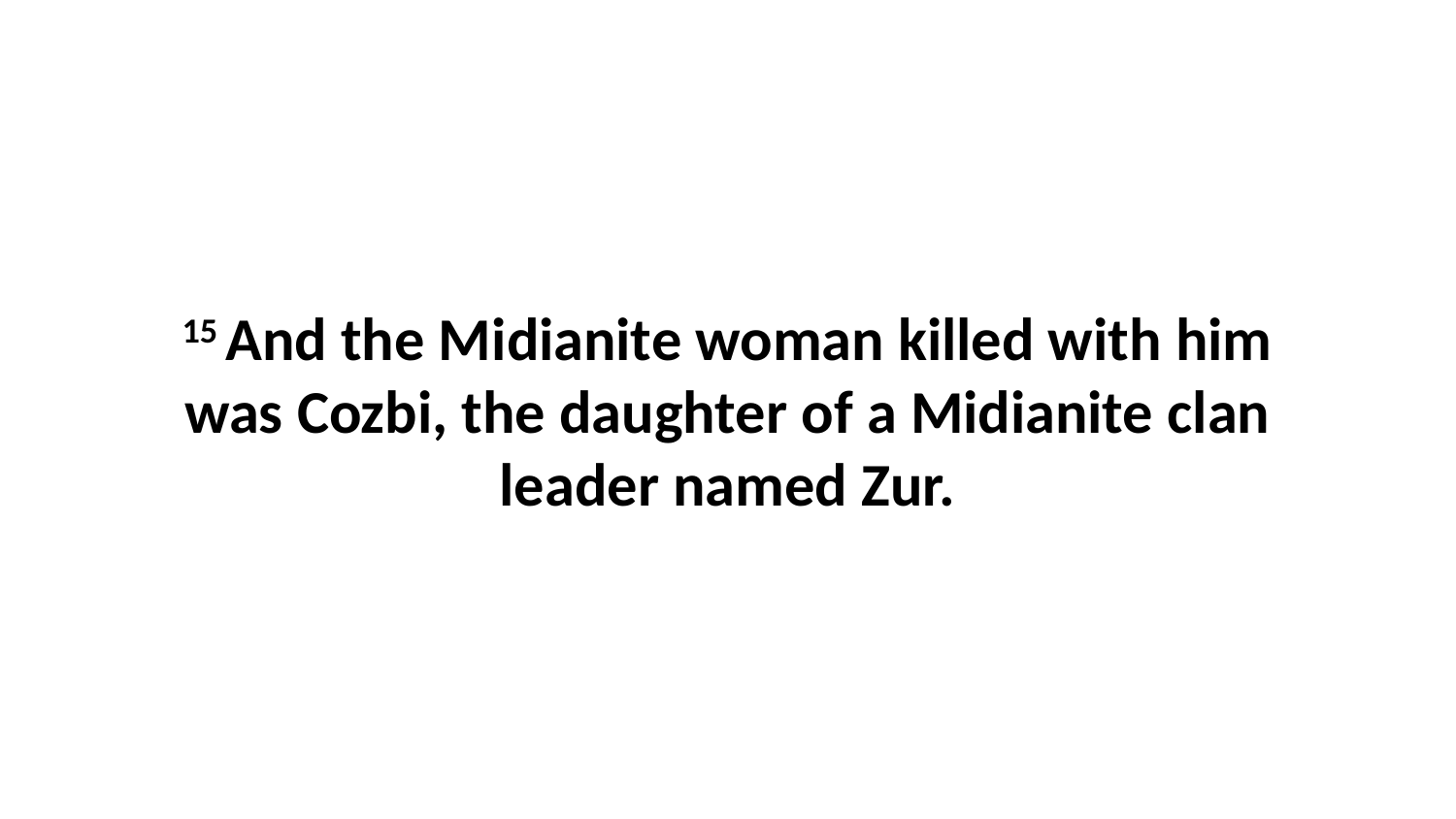

15 And the Midianite woman killed with him was Cozbi, the daughter of a Midianite clan leader named Zur.